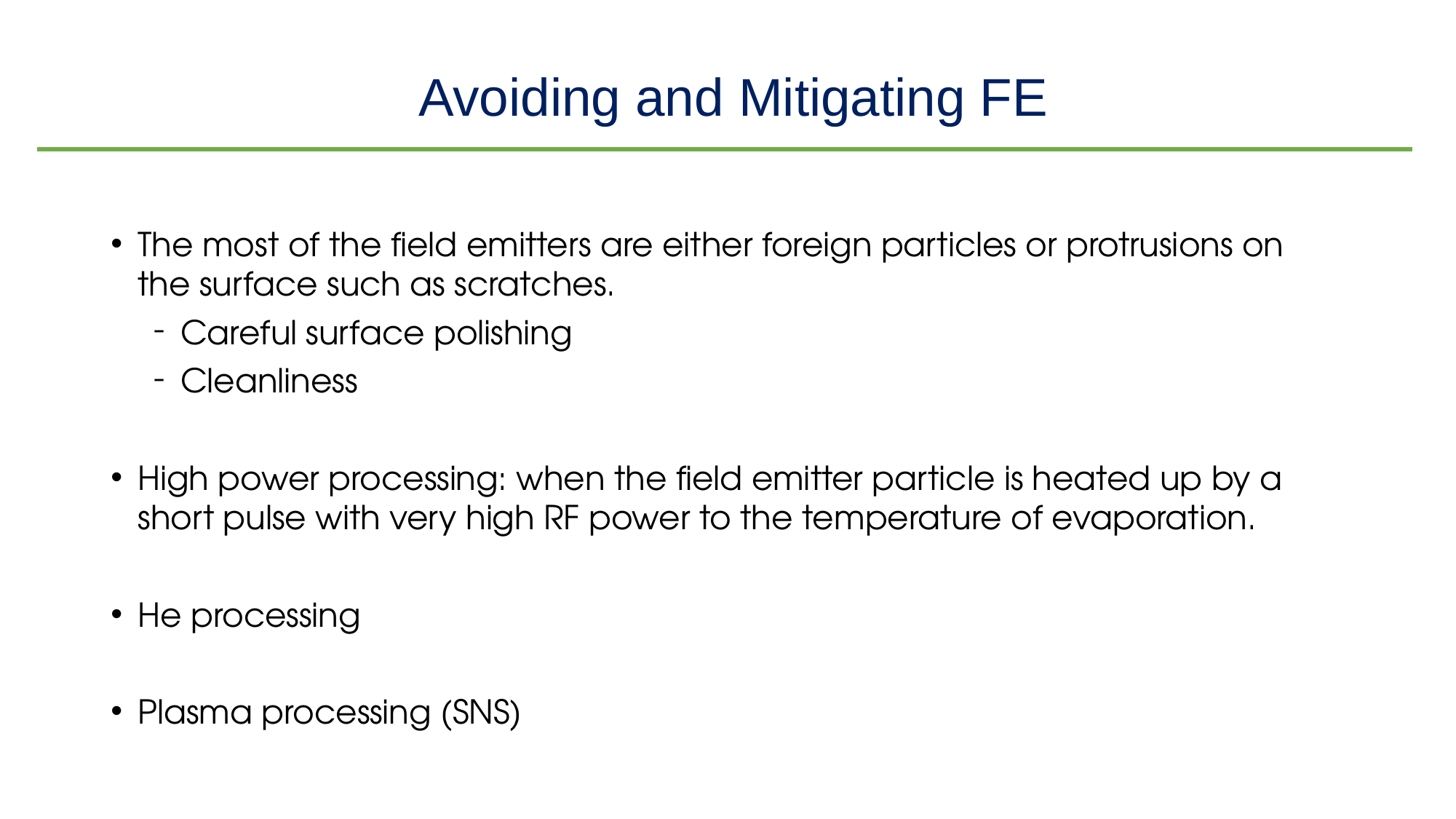

# Avoiding and Mitigating FE
The most of the field emitters are either foreign particles or protrusions on the surface such as scratches.
Careful surface polishing
Cleanliness

High power processing: when the field emitter particle is heated up by a short pulse with very high RF power to the temperature of evaporation.

He processing

Plasma processing (SNS)